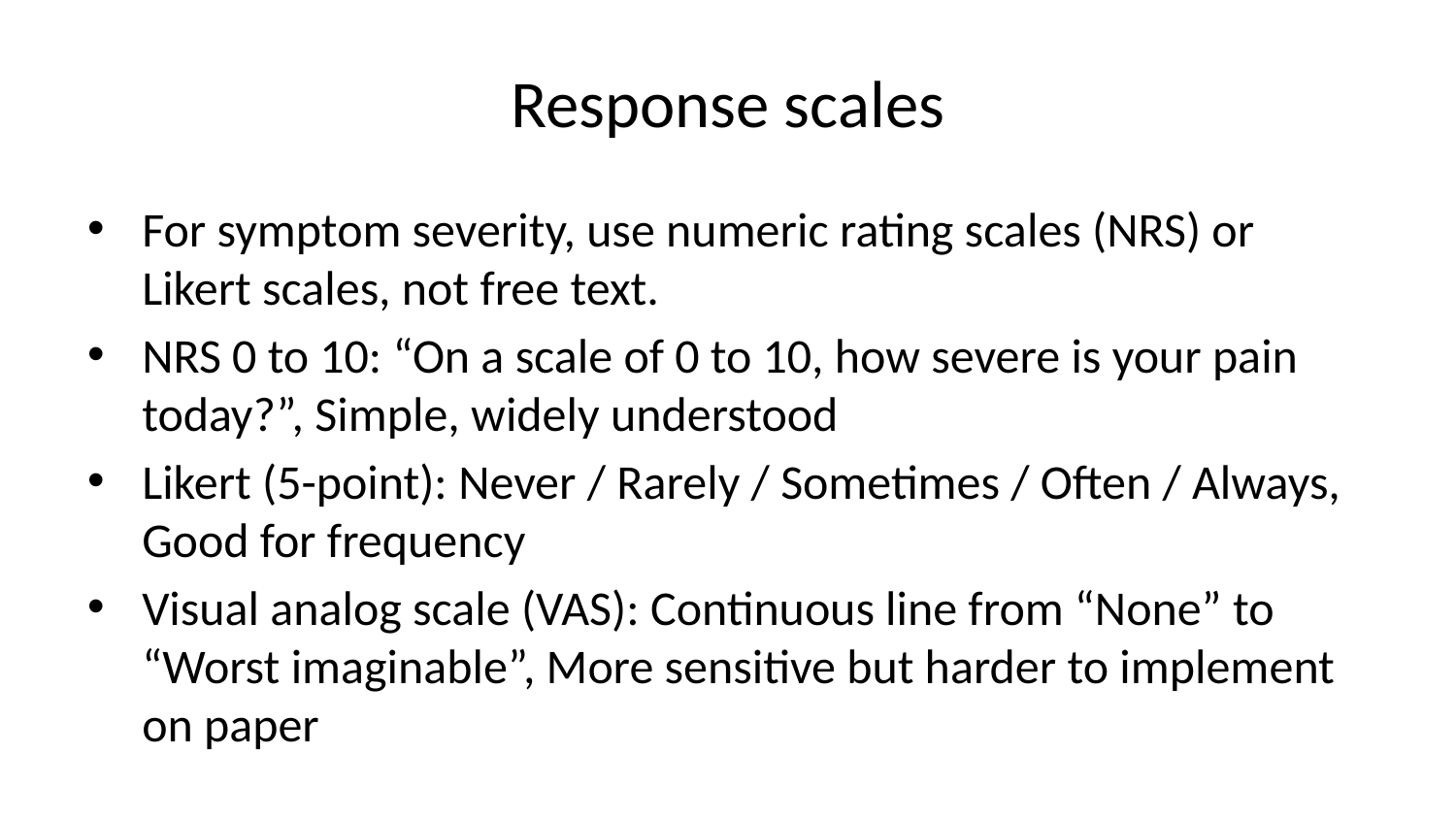

# Response scales
For symptom severity, use numeric rating scales (NRS) or Likert scales, not free text.
NRS 0 to 10: “On a scale of 0 to 10, how severe is your pain today?”, Simple, widely understood
Likert (5-point): Never / Rarely / Sometimes / Often / Always, Good for frequency
Visual analog scale (VAS): Continuous line from “None” to “Worst imaginable”, More sensitive but harder to implement on paper